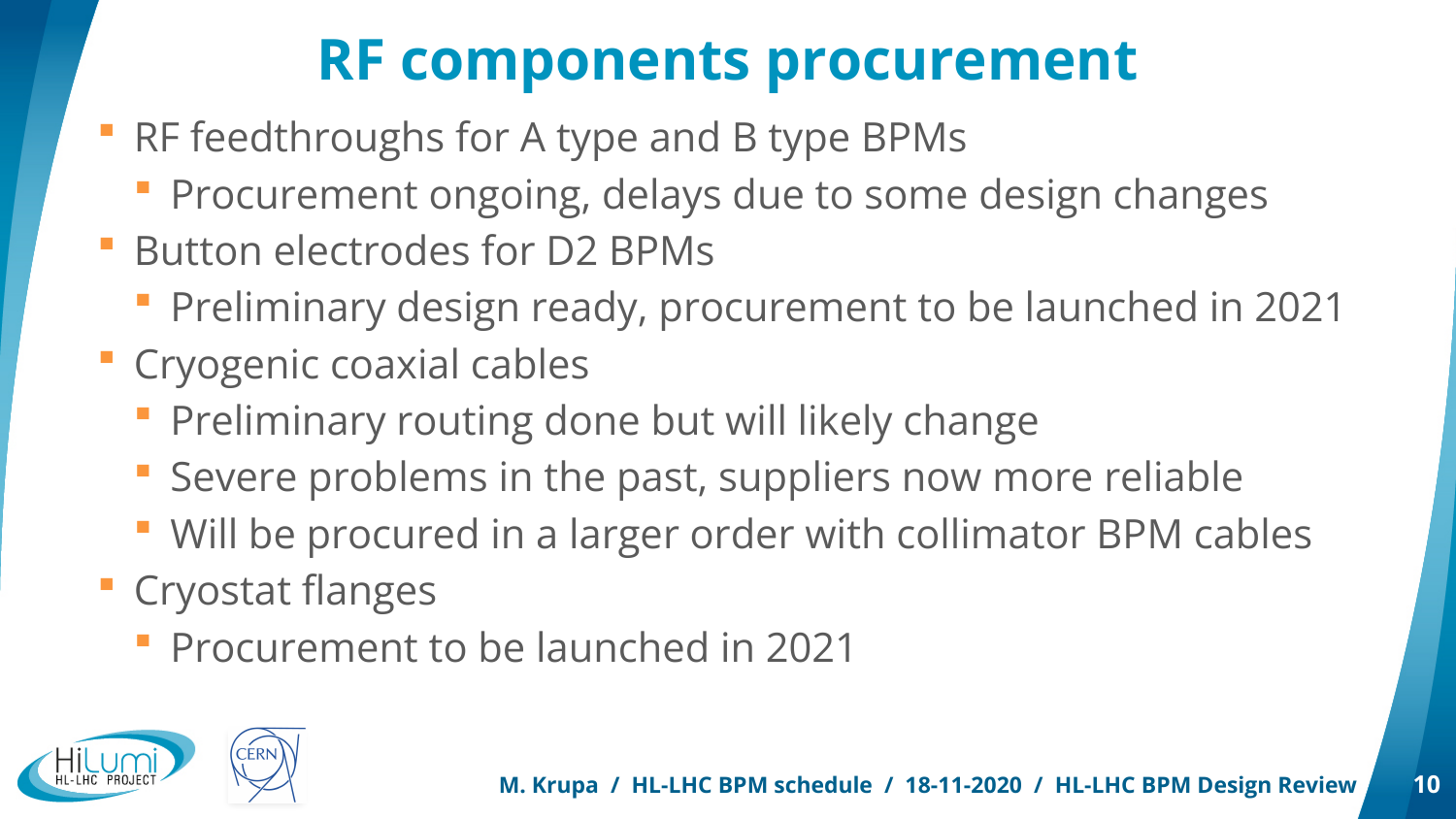

# RF components procurement
RF feedthroughs for A type and B type BPMs
Procurement ongoing, delays due to some design changes
Button electrodes for D2 BPMs
Preliminary design ready, procurement to be launched in 2021
Cryogenic coaxial cables
Preliminary routing done but will likely change
Severe problems in the past, suppliers now more reliable
Will be procured in a larger order with collimator BPM cables
Cryostat flanges
Procurement to be launched in 2021
M. Krupa  /  HL-LHC BPM schedule  /  18-11-2020  /  HL-LHC BPM Design Review
10